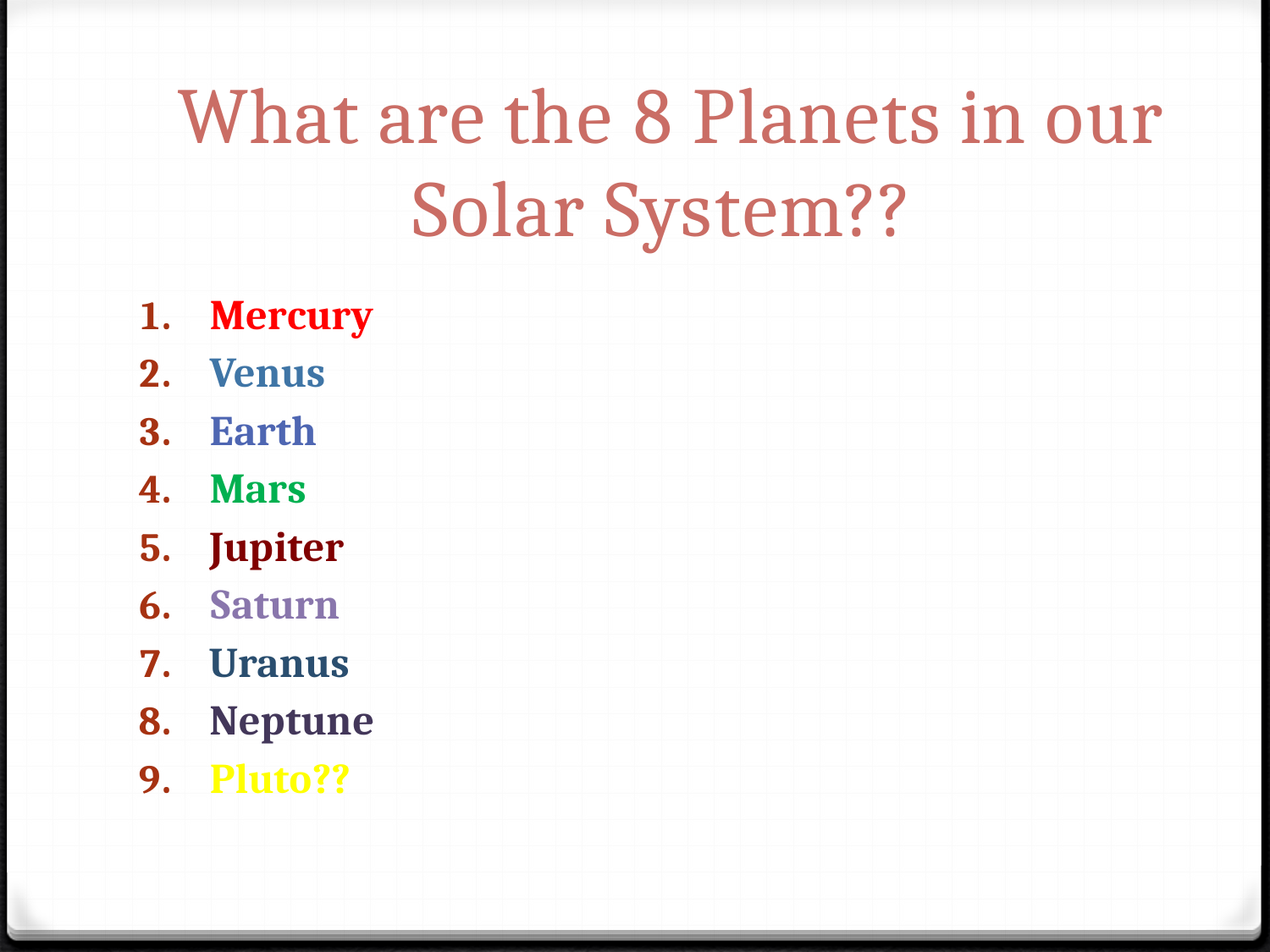

# What are the 8 Planets in our Solar System??
Mercury
Venus
Earth
Mars
Jupiter
Saturn
Uranus
Neptune
Pluto??